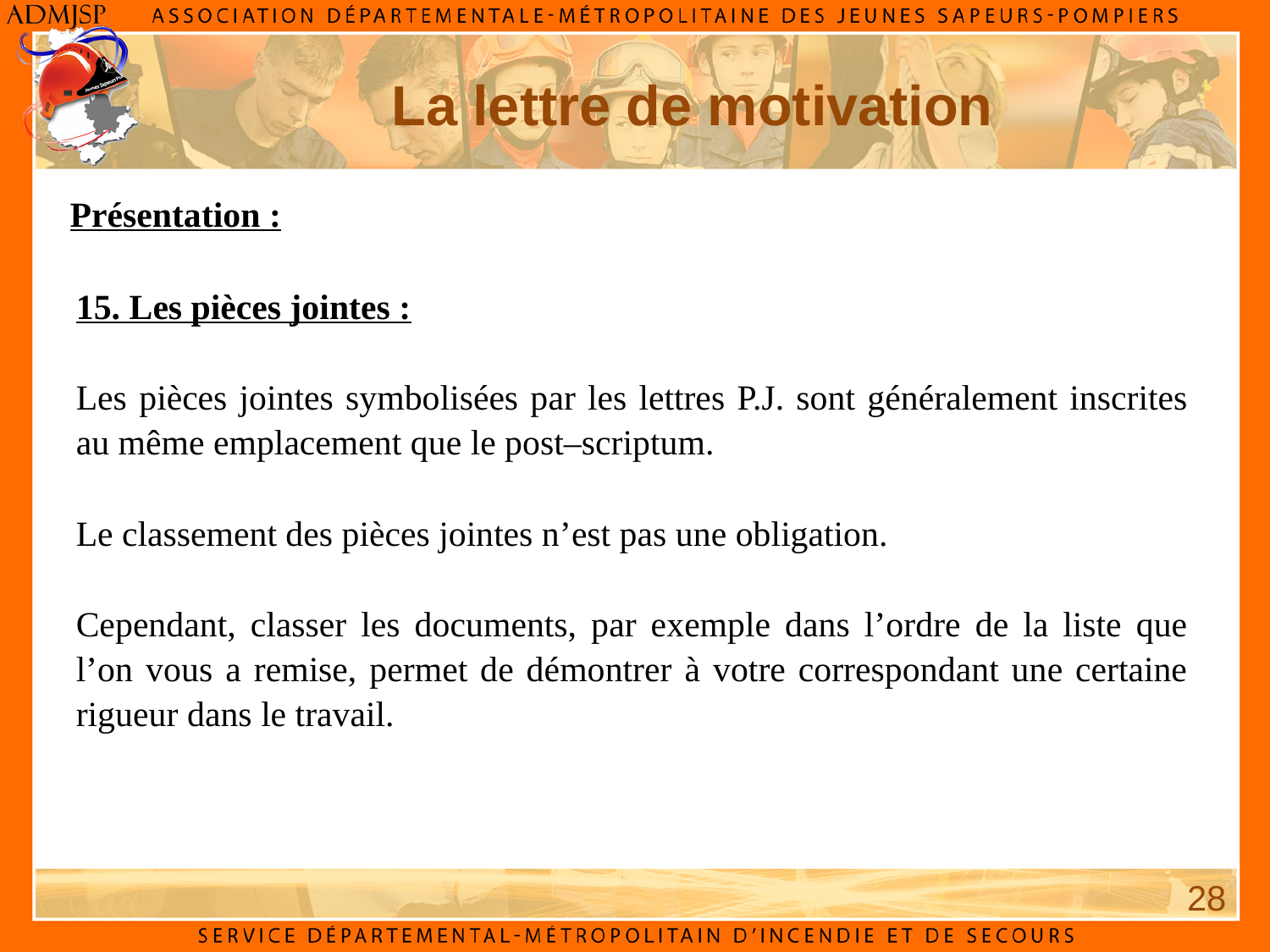

La lettre de motivation
Présentation :
15. Les pièces jointes :

Les pièces jointes symbolisées par les lettres P.J. sont généralement inscrites au même emplacement que le post–scriptum.

Le classement des pièces jointes n’est pas une obligation.

Cependant, classer les documents, par exemple dans l’ordre de la liste que l’on vous a remise, permet de démontrer à votre correspondant une certaine rigueur dans le travail.
28